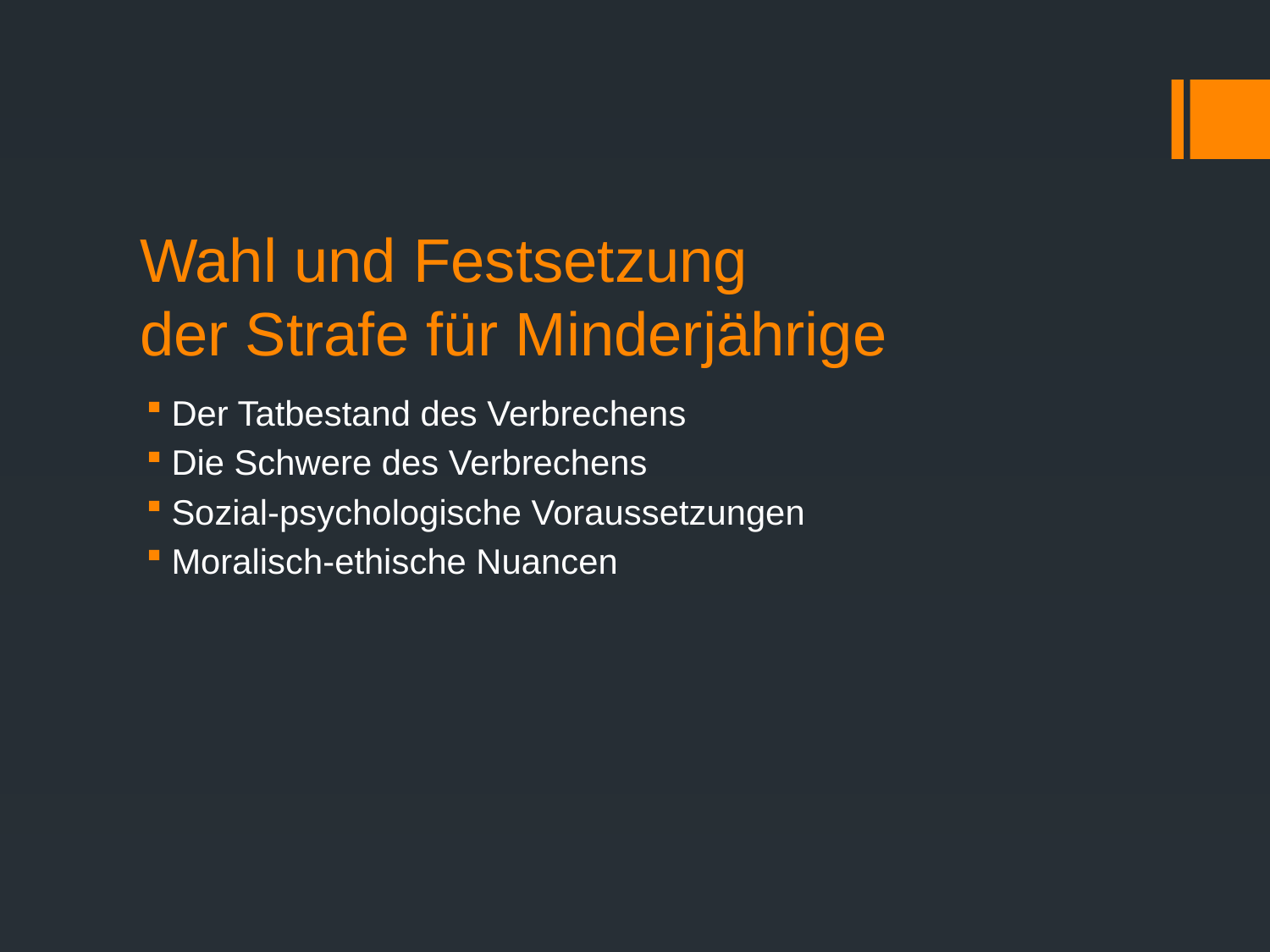

# Wahl und Festsetzung der Strafe für Minderjährige
Der Tatbestand des Verbrechens
Die Schwere des Verbrechens
Sozial-psychologische Voraussetzungen
Moralisch-ethische Nuancen